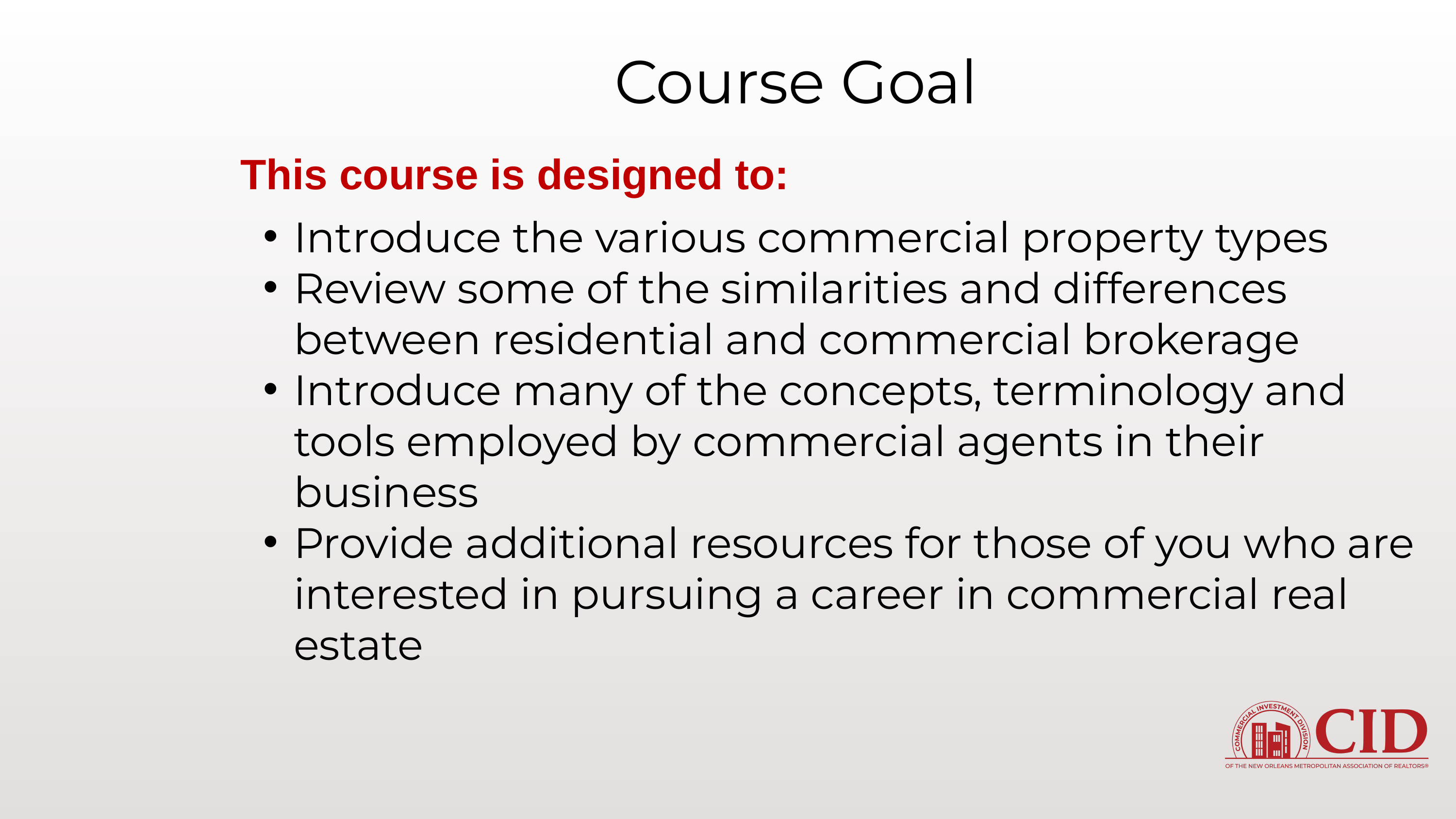

Course Goal
This course is designed to:

Introduce the various commercial property types
Review some of the similarities and differences between residential and commercial brokerage
Introduce many of the concepts, terminology and tools employed by commercial agents in their business
Provide additional resources for those of you who are interested in pursuing a career in commercial real estate